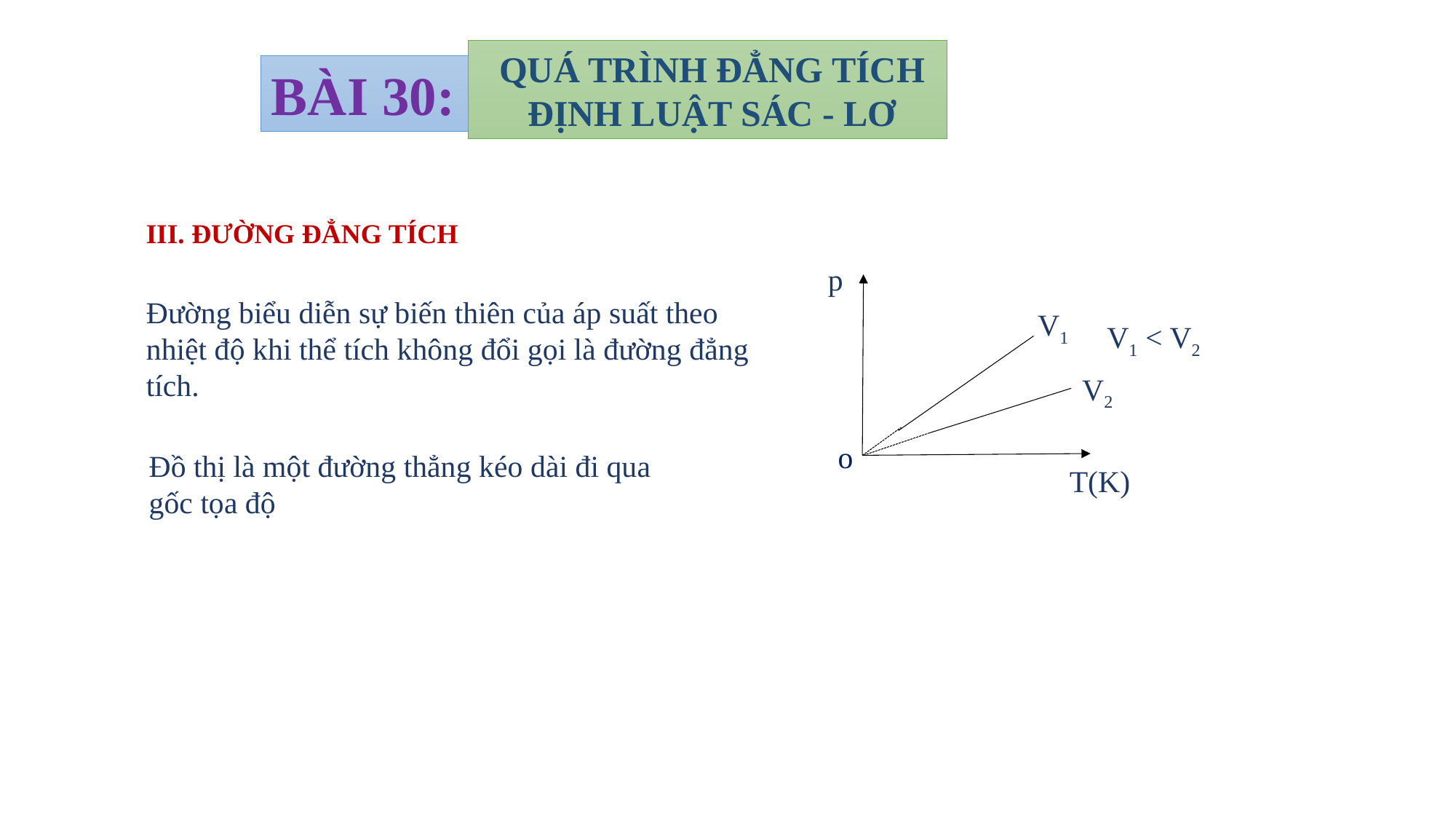

QUÁ TRÌNH ĐẲNG TÍCH
 ĐỊNH LUẬT SÁC - LƠ
BÀI 30:
III. ĐƯỜNG ĐẲNG TÍCH
p
Đường biểu diễn sự biến thiên của áp suất theo nhiệt độ khi thể tích không đổi gọi là đường đẳng tích.
V1
V1 < V2

V2
o
Đồ thị là một đường thẳng kéo dài đi qua gốc tọa độ
T(K)